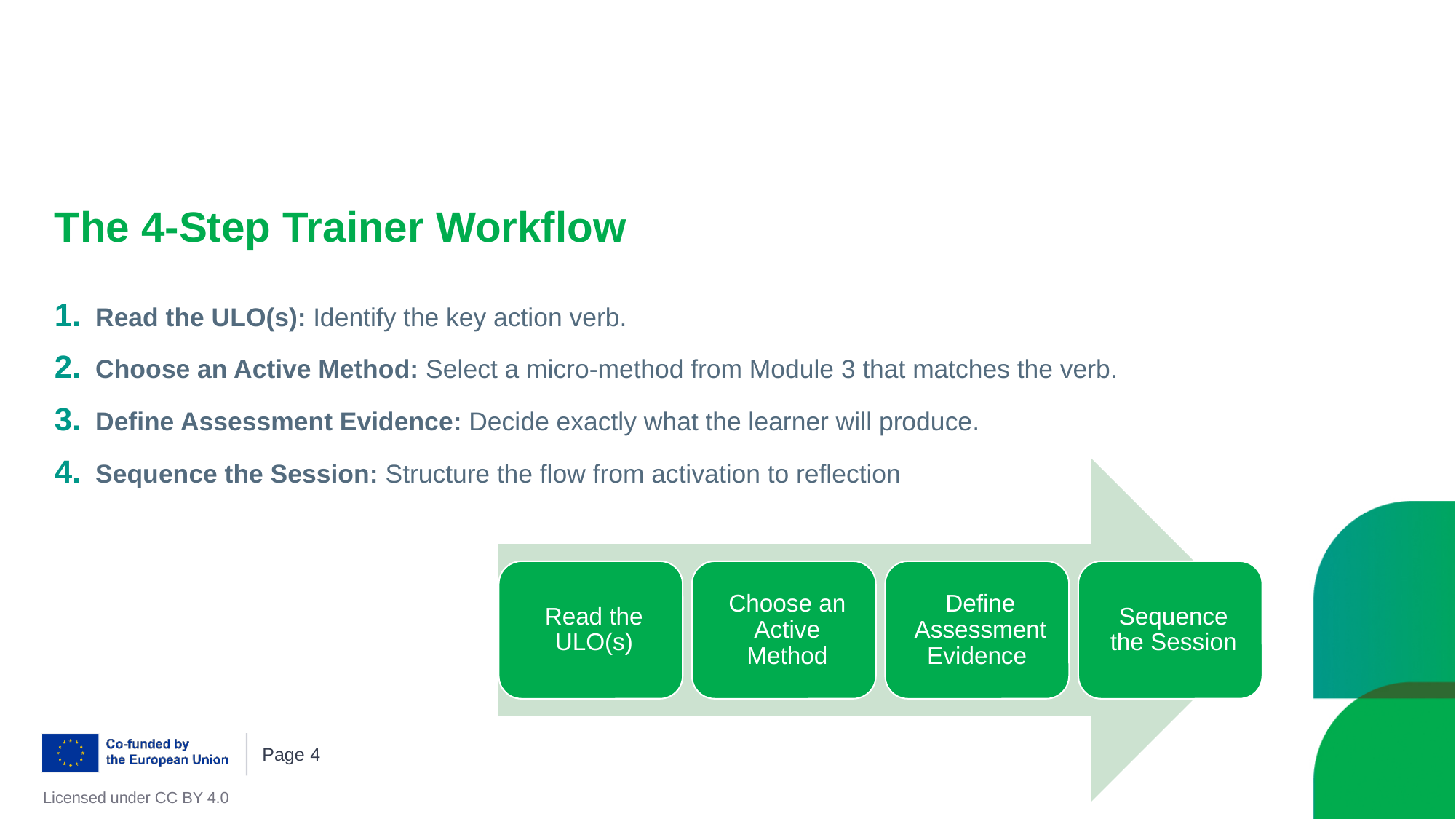

# The 4-Step Trainer Workflow
Read the ULO(s): Identify the key action verb.
Choose an Active Method: Select a micro-method from Module 3 that matches the verb.
Define Assessment Evidence: Decide exactly what the learner will produce.
Sequence the Session: Structure the flow from activation to reflection
Read the ULO(s)
Choose an Active Method
Define Assessment Evidence
Sequence the Session